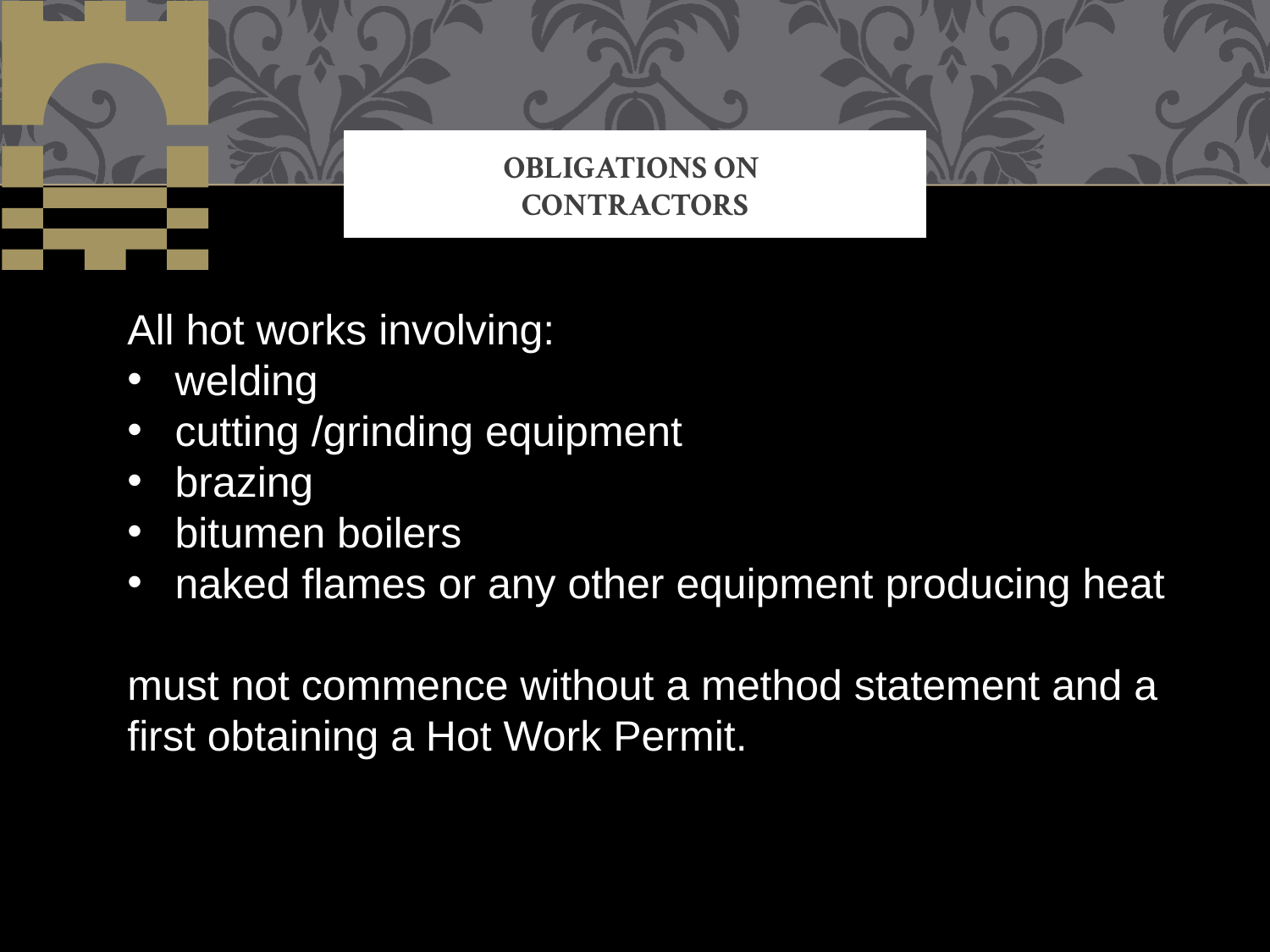

# OBLIGATIONS ON CONTRACTORS
All hot works involving:
welding
cutting /grinding equipment
brazing
bitumen boilers
naked flames or any other equipment producing heat

must not commence without a method statement and a first obtaining a Hot Work Permit.